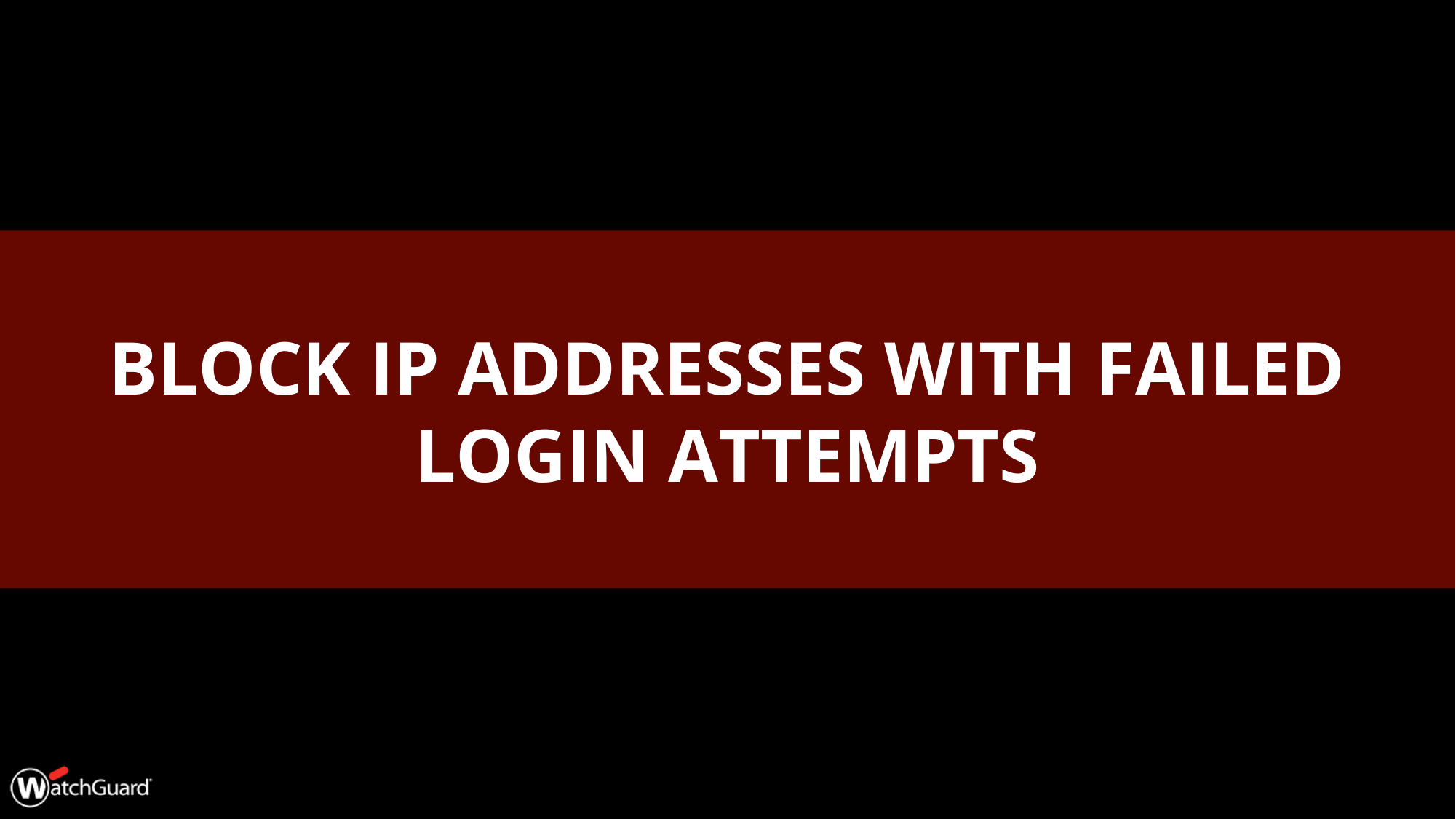

# Block IP Addresses with Failed Login Attempts